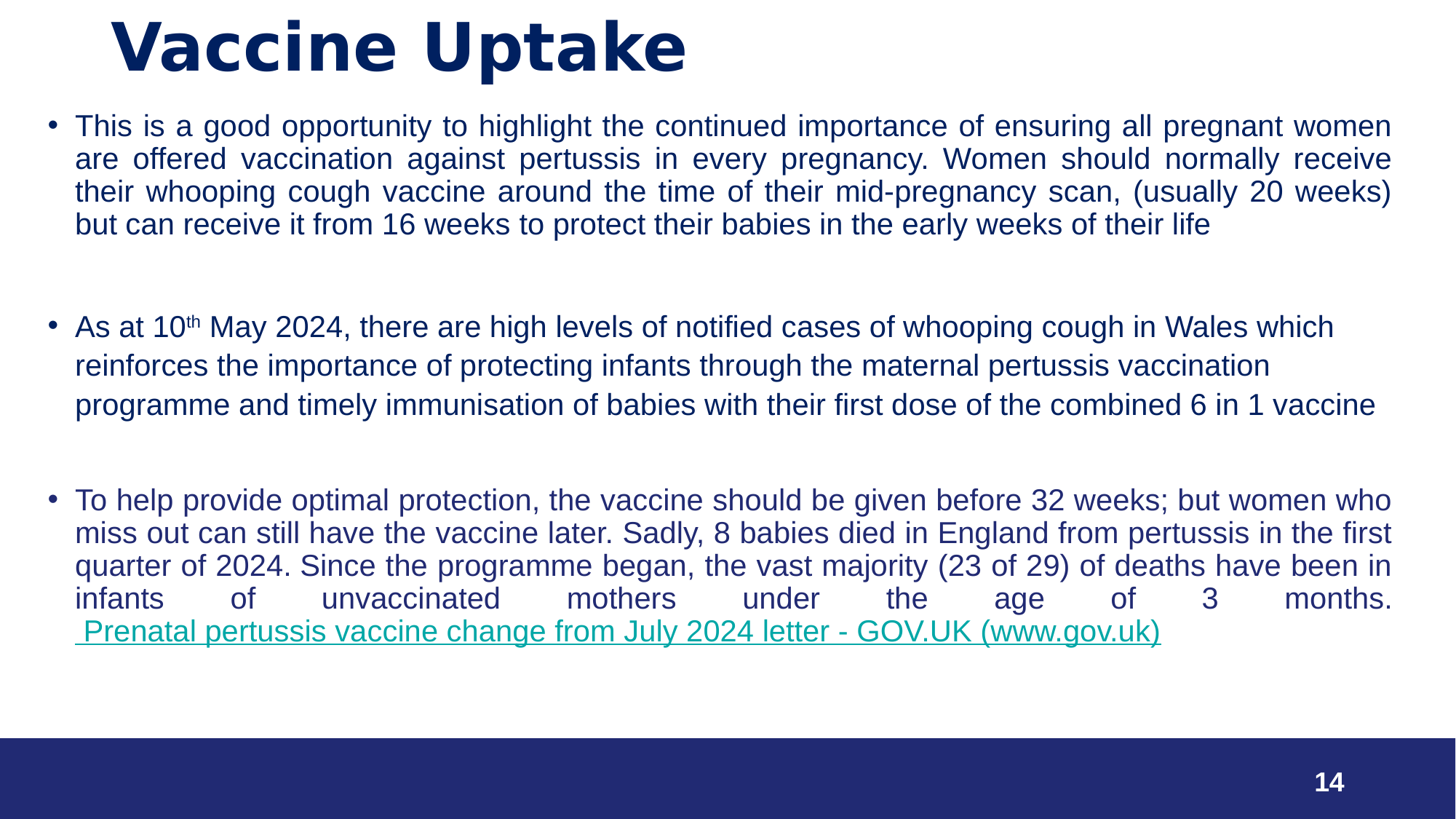

# Vaccine Uptake
This is a good opportunity to highlight the continued importance of ensuring all pregnant women are offered vaccination against pertussis in every pregnancy. Women should normally receive their whooping cough vaccine around the time of their mid-pregnancy scan, (usually 20 weeks) but can receive it from 16 weeks to protect their babies in the early weeks of their life

As at 10th May 2024, there are high levels of notified cases of whooping cough in Wales which reinforces the importance of protecting infants through the maternal pertussis vaccination programme and timely immunisation of babies with their first dose of the combined 6 in 1 vaccine

To help provide optimal protection, the vaccine should be given before 32 weeks; but women who miss out can still have the vaccine later. Sadly, 8 babies died in England from pertussis in the first quarter of 2024. Since the programme began, the vast majority (23 of 29) of deaths have been in infants of unvaccinated mothers under the age of 3 months. Prenatal pertussis vaccine change from July 2024 letter - GOV.UK (www.gov.uk)

14